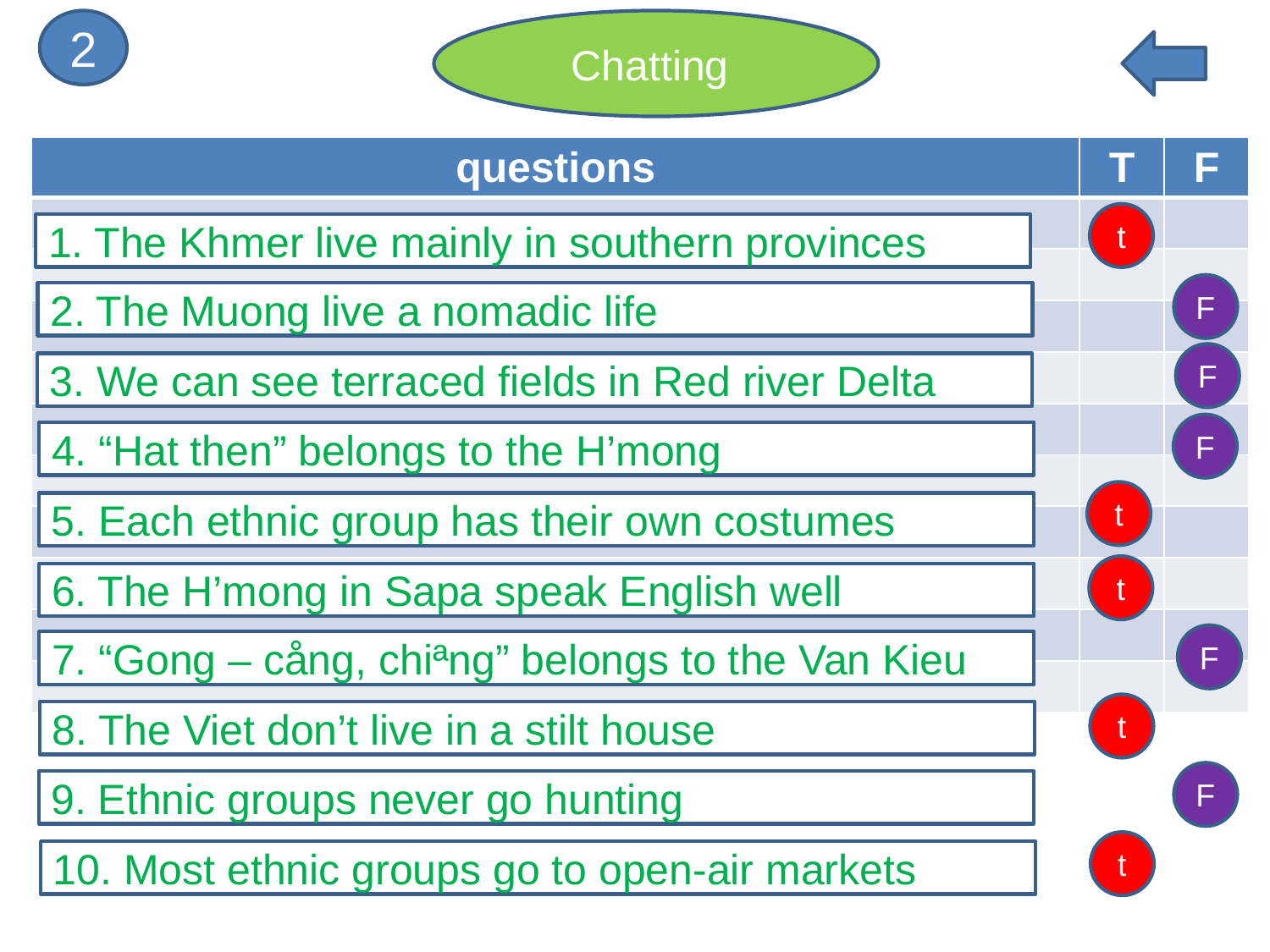

2
Chatting

| questions | T | F |
| --- | --- | --- |
|  |  |  |
|  |  |  |
|  |  |  |
|  |  |  |
|  |  |  |
|  |  |  |
|  |  |  |
|  |  |  |
|  |  |  |
|  |  |  |
t
1. The Khmer live mainly in southern provinces
F
2. The Muong live a nomadic life
F
3. We can see terraced fields in Red river Delta
F
4. “Hat then” belongs to the H’mong
t
5. Each ethnic group has their own costumes
t
6. The H’mong in Sapa speak English well
F
7. “Gong – cång, chiªng” belongs to the Van Kieu
t
8. The Viet don’t live in a stilt house
F
9. Ethnic groups never go hunting
t
10. Most ethnic groups go to open-air markets